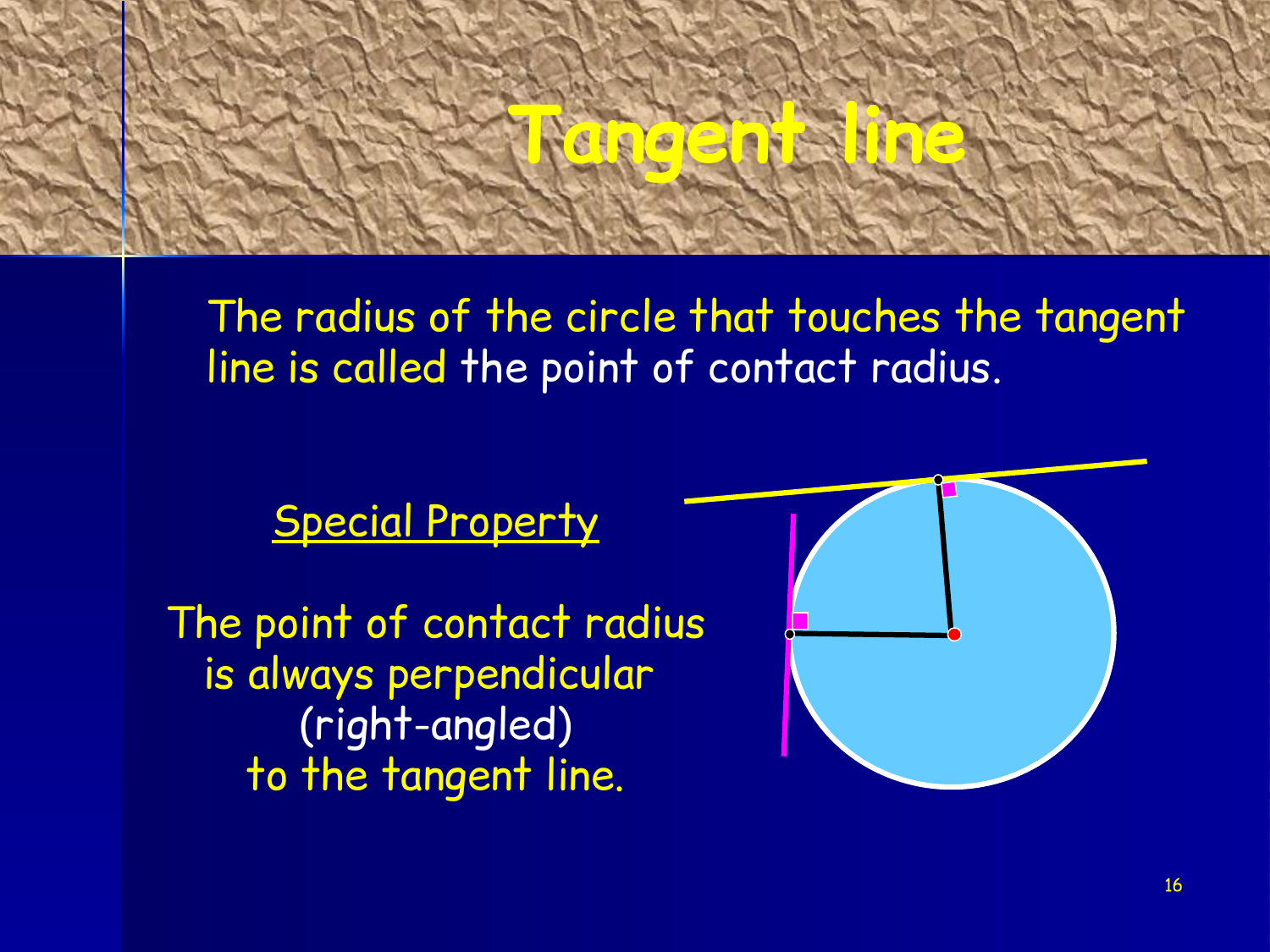

Tangent line
The radius of the circle that touches the tangent
line is called the point of contact radius.

Special Property

The point of contact radius
is always perpendicular
(right-angled)
to the tangent line.

16